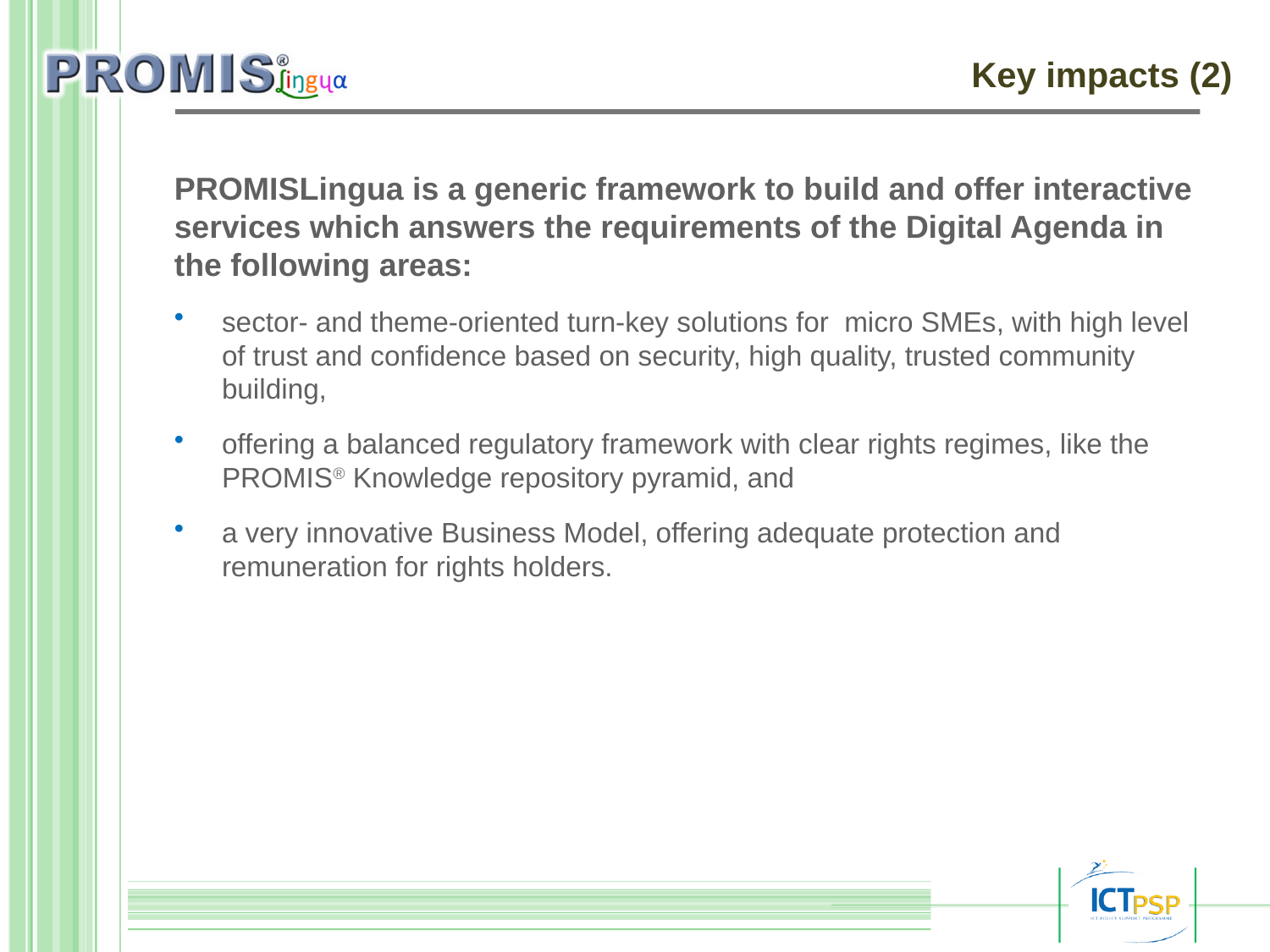

Key impacts (2)

PROMISLingua is a generic framework to build and offer interactive services which answers the requirements of the Digital Agenda in the following areas:
sector- and theme-oriented turn-key solutions for  micro SMEs, with high level of trust and confidence based on security, high quality, trusted community building,
offering a balanced regulatory framework with clear rights regimes, like the PROMIS® Knowledge repository pyramid, and
a very innovative Business Model, offering adequate protection and remuneration for rights holders.